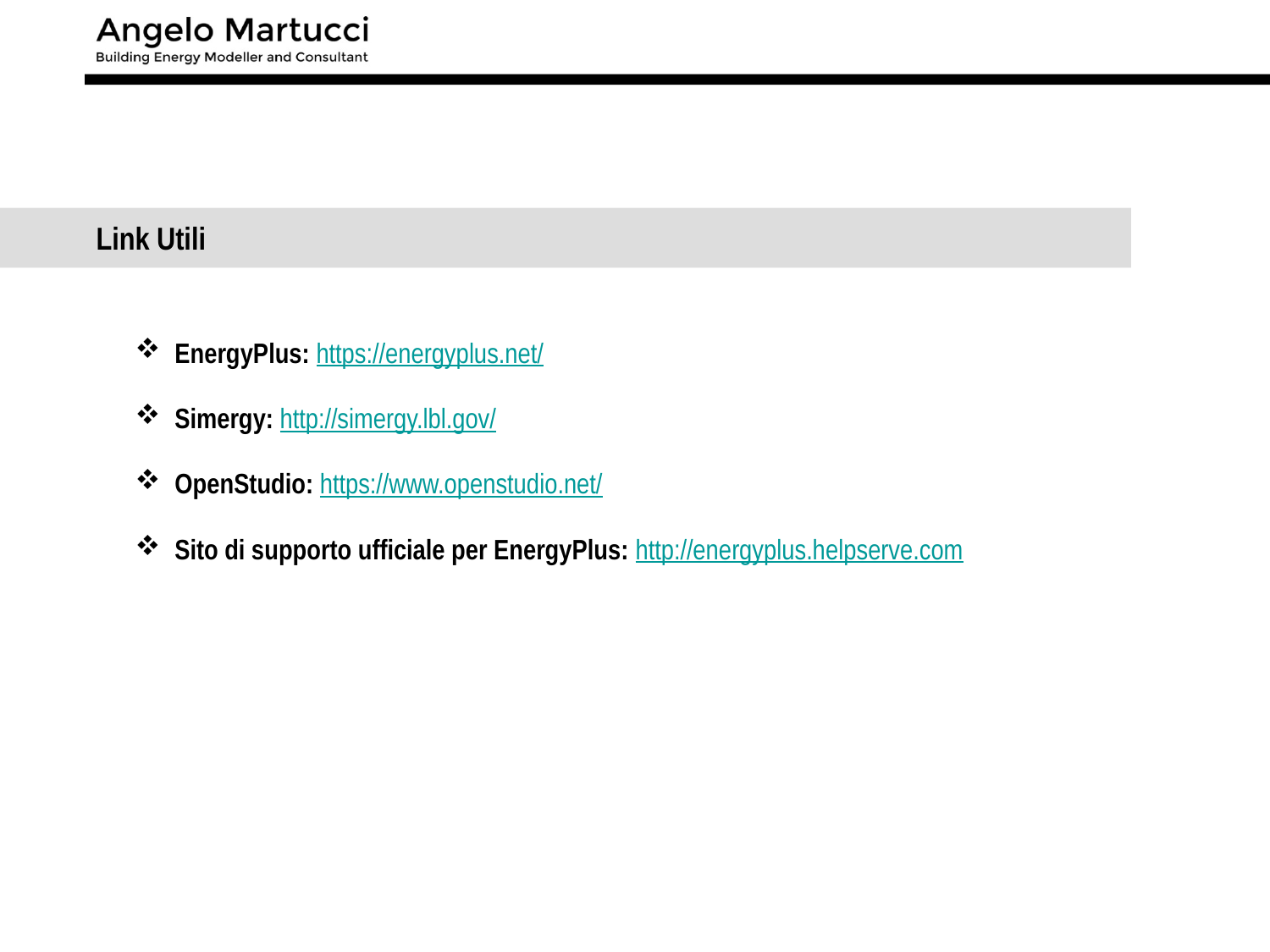

Link Utili
EnergyPlus: https://energyplus.net/
Simergy: http://simergy.lbl.gov/
OpenStudio: https://www.openstudio.net/
Sito di supporto ufficiale per EnergyPlus: http://energyplus.helpserve.com
52